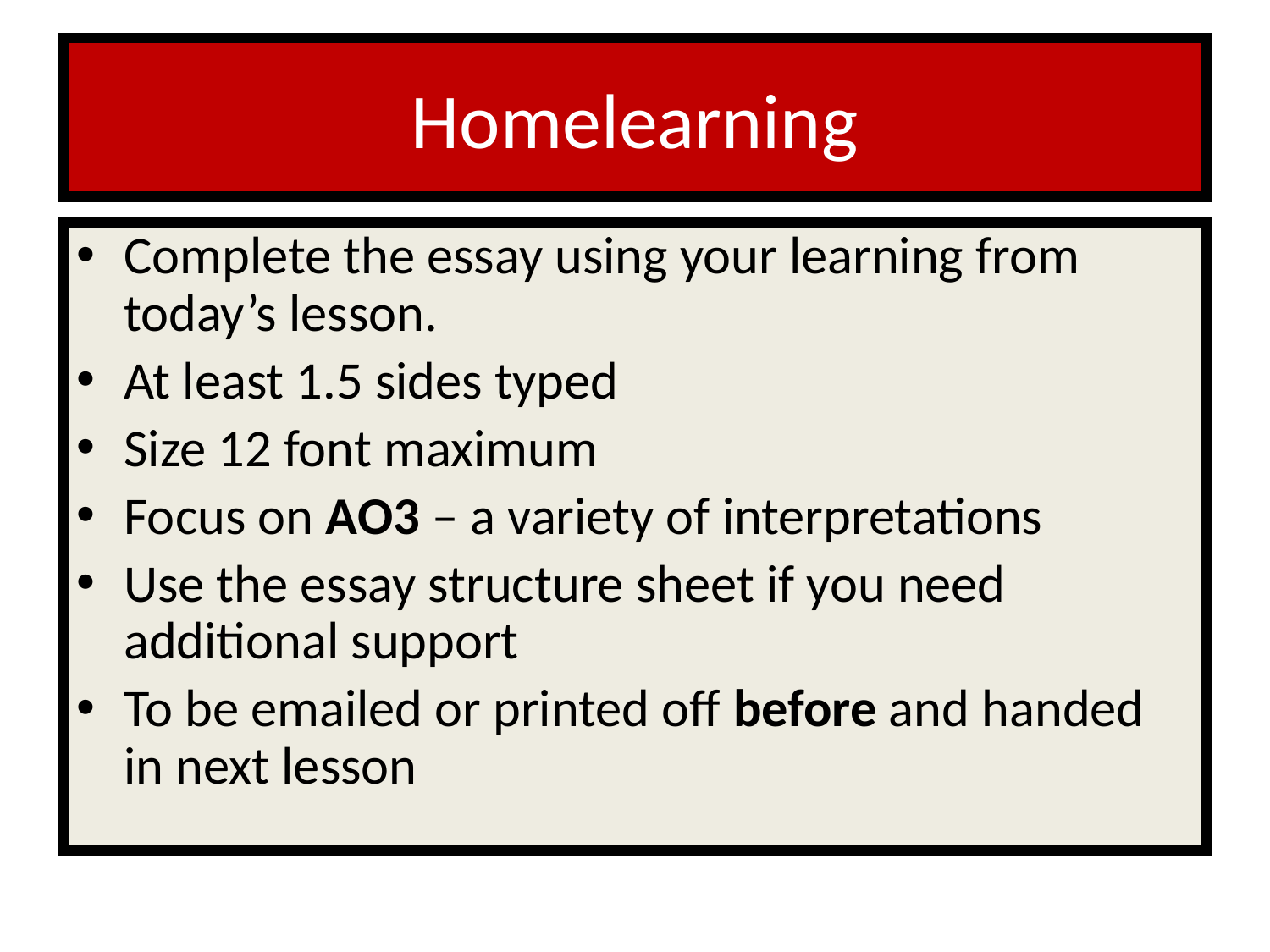

# Homelearning
Complete the essay using your learning from today’s lesson.
At least 1.5 sides typed
Size 12 font maximum
Focus on AO3 – a variety of interpretations
Use the essay structure sheet if you need additional support
To be emailed or printed off before and handed in next lesson